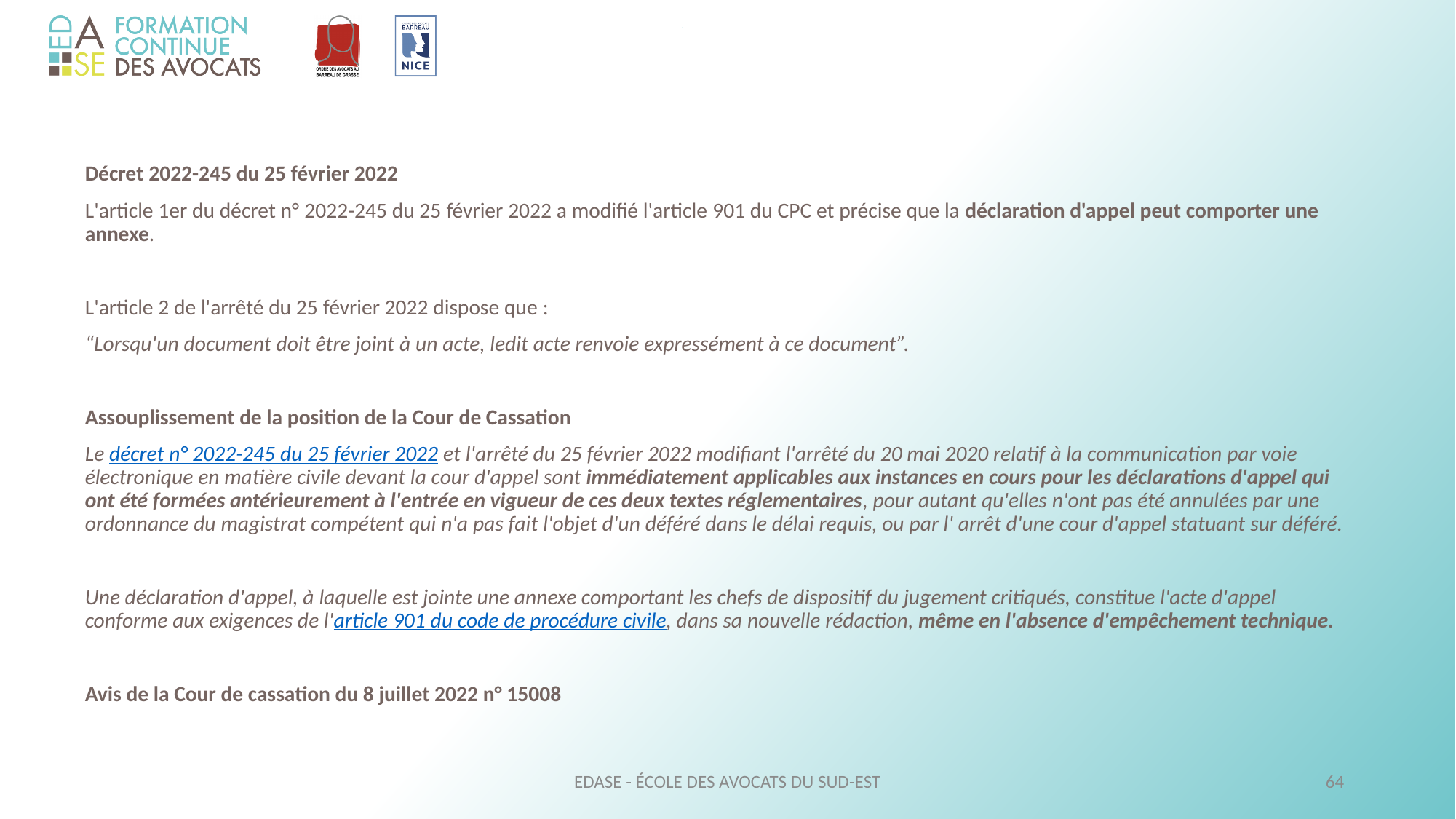

Décret 2022-245 du 25 février 2022
	L'article 1er du décret n° 2022-245 du 25 février 2022 a modifié l'article 901 du CPC et précise que la déclaration d'appel peut comporter une annexe.

	L'article 2 de l'arrêté du 25 février 2022 dispose que :
	“Lorsqu'un document doit être joint à un acte, ledit acte renvoie expressément à ce document”.

	Assouplissement de la position de la Cour de Cassation
	Le décret n° 2022-245 du 25 février 2022 et l'arrêté du 25 février 2022 modifiant l'arrêté du 20 mai 2020 relatif à la communication par voie électronique en matière civile devant la cour d'appel sont immédiatement applicables aux instances en cours pour les déclarations d'appel qui ont été formées antérieurement à l'entrée en vigueur de ces deux textes réglementaires, pour autant qu'elles n'ont pas été annulées par une ordonnance du magistrat compétent qui n'a pas fait l'objet d'un déféré dans le délai requis, ou par l' arrêt d'une cour d'appel statuant sur déféré.

	Une déclaration d'appel, à laquelle est jointe une annexe comportant les chefs de dispositif du jugement critiqués, constitue l'acte d'appel conforme aux exigences de l'article 901 du code de procédure civile, dans sa nouvelle rédaction, même en l'absence d'empêchement technique.

	Avis de la Cour de cassation du 8 juillet 2022 n° 15008
EDASE - ÉCOLE DES AVOCATS DU SUD-EST
64